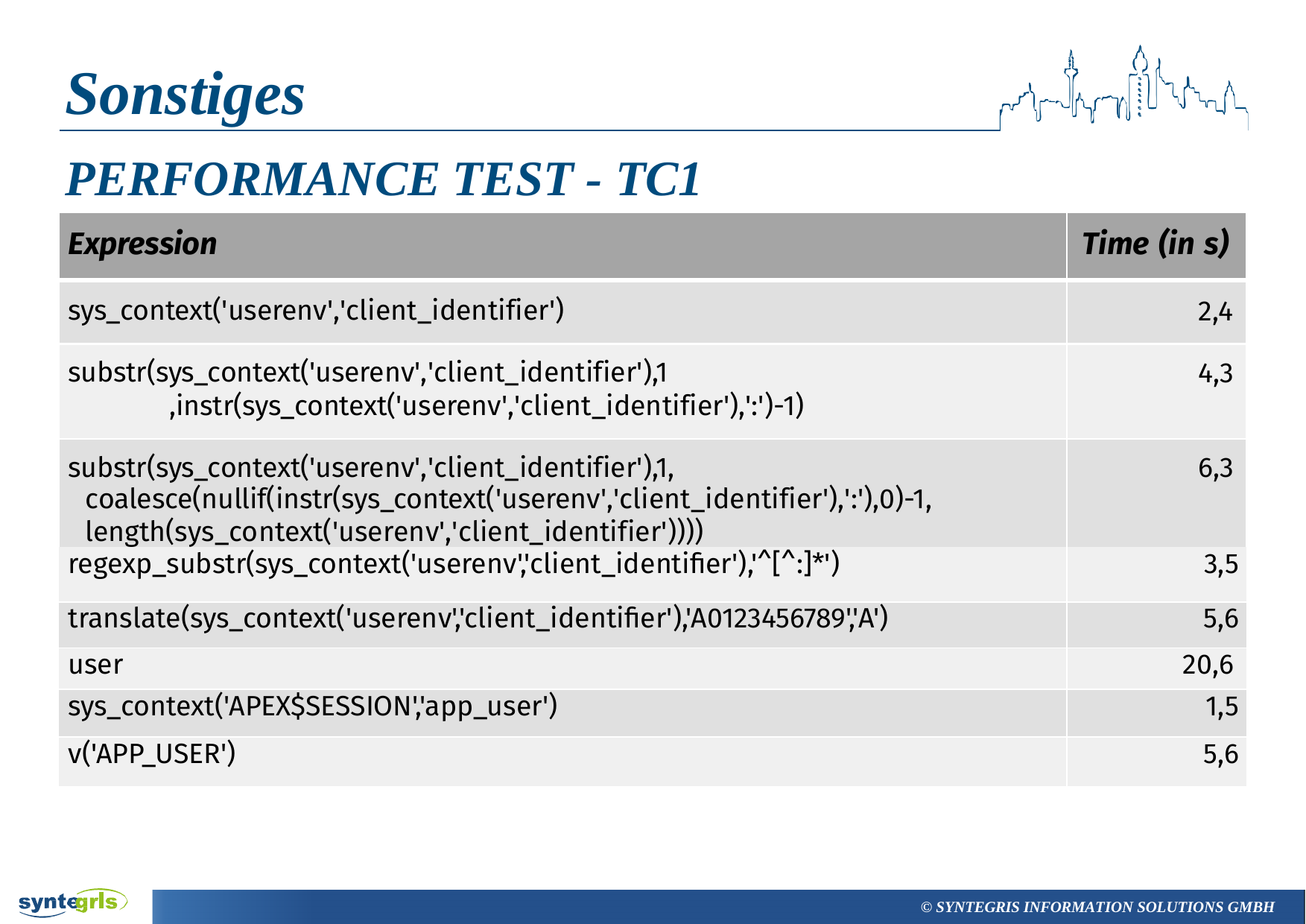

# Sonstiges
PERFORMANCE TEST - TC1

1	set  time  on

Expression
Time (in s)
k
set  timing  on	Test	S
declare
ript

sys_context('userenv','client_identifier')
2,4
v_result  varchar2(100);
begin
for  i  in  1..1000000  loop

substr(sys_context('userenv','client_identifier'),1
,instr(sys_context('userenv','client_identifier'),':')-1)
4,3
v_result  :=  ##EXPRESSION##;
end  loop;
end;
10	/

substr(sys_context('userenv','client_identifier'),1,
6,3
coalesce(nullif(instr(sys_context('userenv','client_identifier'),':'),0)-1, length(sys_context('userenv','client_identifier'))))

| regexp\_substr(sys\_context('userenv','client\_identifier'),'^[^:]\*') | 3,5 |
| --- | --- |
| translate(sys\_context('userenv','client\_identifier'),'A0123456789','A') | 5,6 |
| user | 20,6 |
| sys\_context('APEX$SESSION','app\_user') | 1,5 |
| v('APP\_USER') | 5,6 |

© SYNTEGRIS INFORMATION SOLUTIONS GMBH